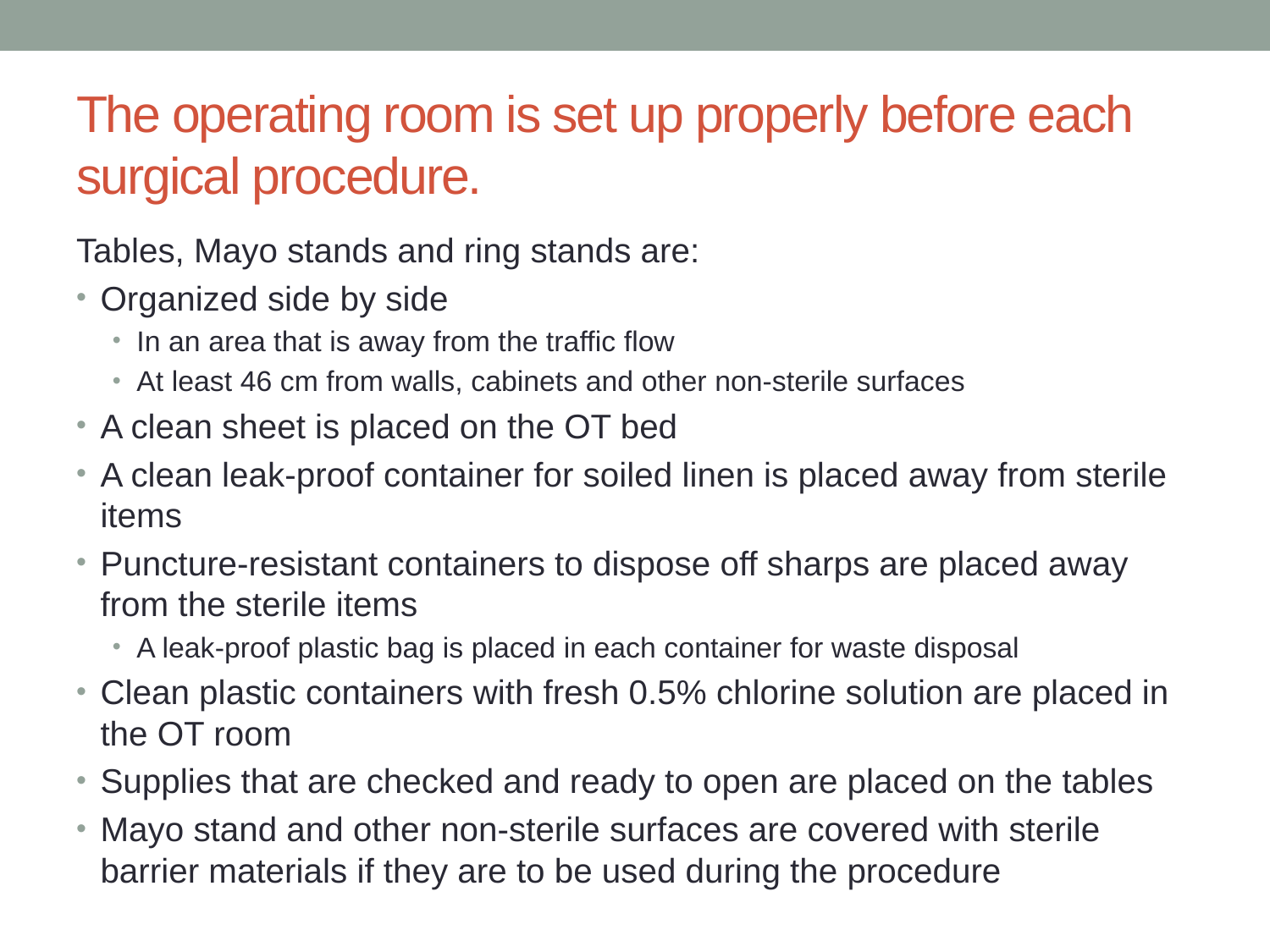

# The operating room is set up properly before each surgical procedure.
Tables, Mayo stands and ring stands are:
Organized side by side
In an area that is away from the traffic flow
At least 46 cm from walls, cabinets and other non-sterile surfaces
A clean sheet is placed on the OT bed
A clean leak-proof container for soiled linen is placed away from sterile items
Puncture-resistant containers to dispose off sharps are placed away from the sterile items
A leak-proof plastic bag is placed in each container for waste disposal
Clean plastic containers with fresh 0.5% chlorine solution are placed in the OT room
Supplies that are checked and ready to open are placed on the tables
Mayo stand and other non-sterile surfaces are covered with sterile barrier materials if they are to be used during the procedure